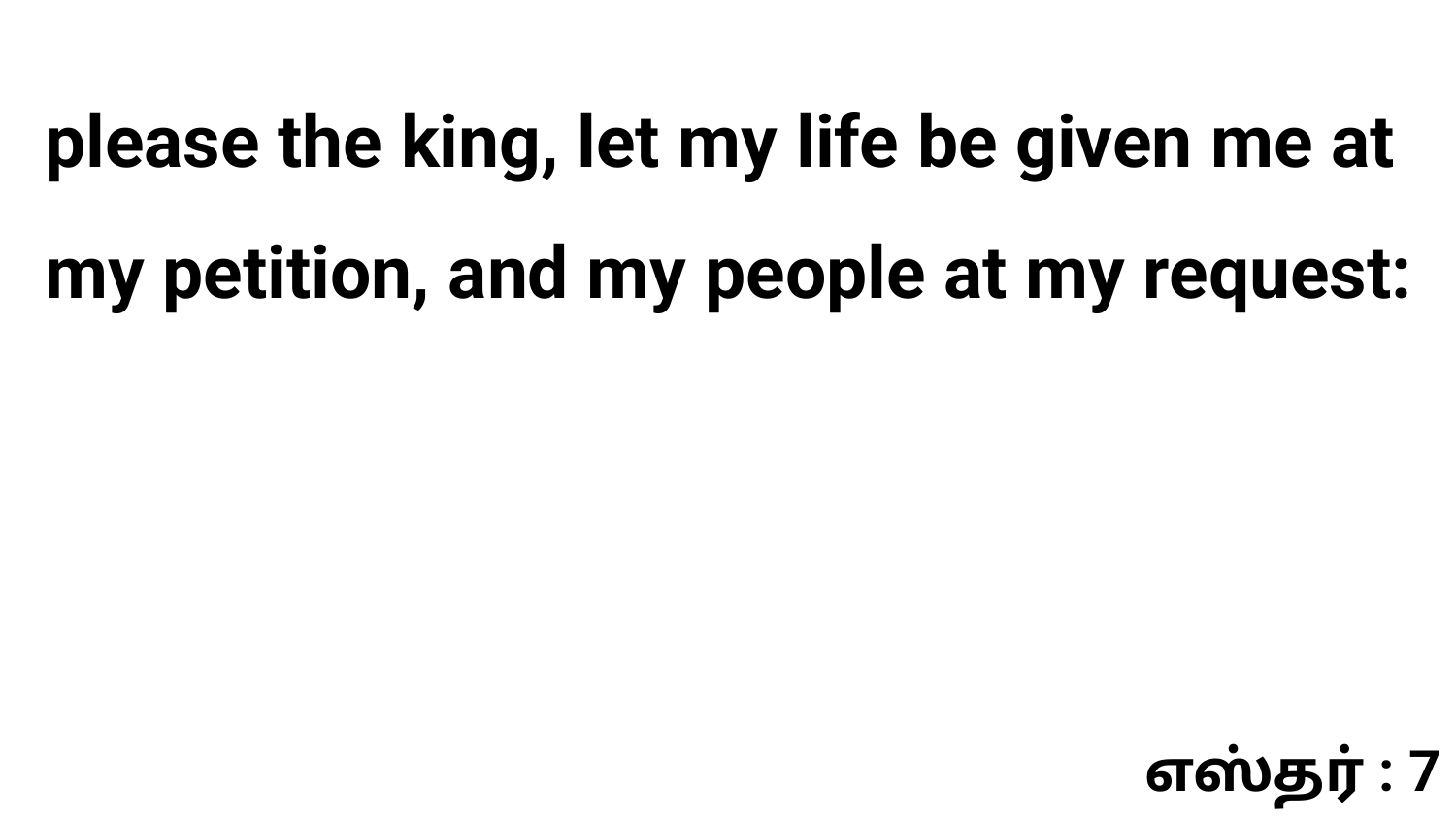

please the king, let my life be given me at my petition, and my people at my request:
எஸ்தர் : 7